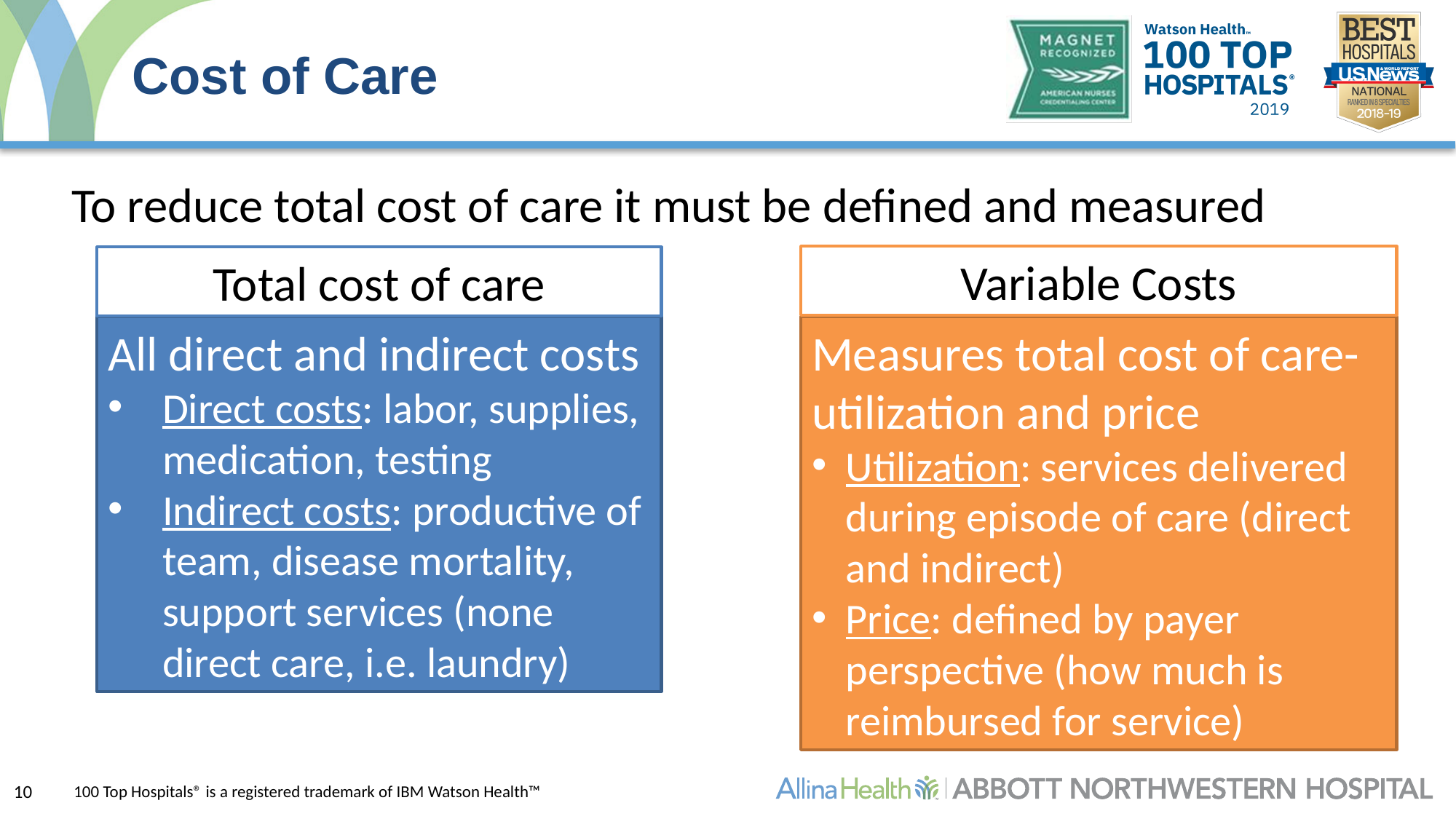

.
# Cost of Care
To reduce total cost of care it must be defined and measured
Variable Costs
Total cost of care
All direct and indirect costs
Direct costs: labor, supplies, medication, testing
Indirect costs: productive of team, disease mortality, support services (none direct care, i.e. laundry)
Measures total cost of care- utilization and price
Utilization: services delivered during episode of care (direct and indirect)
Price: defined by payer perspective (how much is reimbursed for service)